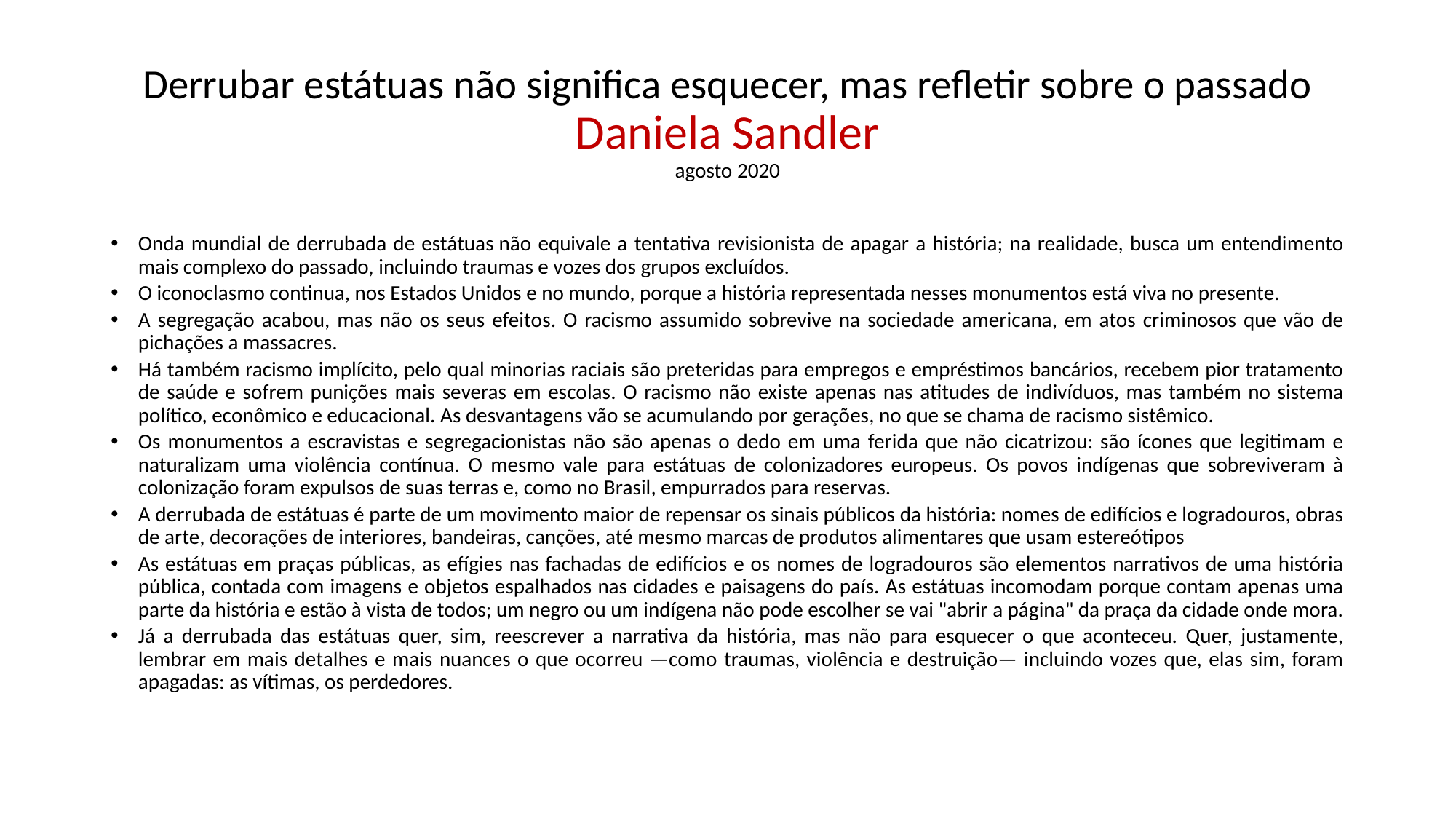

# Derrubar estátuas não significa esquecer, mas refletir sobre o passado Daniela Sandler agosto 2020

Onda mundial de derrubada de estátuas não equivale a tentativa revisionista de apagar a história; na realidade, busca um entendimento mais complexo do passado, incluindo traumas e vozes dos grupos excluídos.
O iconoclasmo continua, nos Estados Unidos e no mundo, porque a história representada nesses monumentos está viva no presente.
A segregação acabou, mas não os seus efeitos. O racismo assumido sobrevive na sociedade americana, em atos criminosos que vão de pichações a massacres.
Há também racismo implícito, pelo qual minorias raciais são preteridas para empregos e empréstimos bancários, recebem pior tratamento de saúde e sofrem punições mais severas em escolas. O racismo não existe apenas nas atitudes de indivíduos, mas também no sistema político, econômico e educacional. As desvantagens vão se acumulando por gerações, no que se chama de racismo sistêmico.
Os monumentos a escravistas e segregacionistas não são apenas o dedo em uma ferida que não cicatrizou: são ícones que legitimam e naturalizam uma violência contínua. O mesmo vale para estátuas de colonizadores europeus. Os povos indígenas que sobreviveram à colonização foram expulsos de suas terras e, como no Brasil, empurrados para reservas.
A derrubada de estátuas é parte de um movimento maior de repensar os sinais públicos da história: nomes de edifícios e logradouros, obras de arte, decorações de interiores, bandeiras, canções, até mesmo marcas de produtos alimentares que usam estereótipos
As estátuas em praças públicas, as efígies nas fachadas de edifícios e os nomes de logradouros são elementos narrativos de uma história pública, contada com imagens e objetos espalhados nas cidades e paisagens do país. As estátuas incomodam porque contam apenas uma parte da história e estão à vista de todos; um negro ou um indígena não pode escolher se vai "abrir a página" da praça da cidade onde mora.
Já a derrubada das estátuas quer, sim, reescrever a narrativa da história, mas não para esquecer o que aconteceu. Quer, justamente, lembrar em mais detalhes e mais nuances o que ocorreu —como traumas, violência e destruição— incluindo vozes que, elas sim, foram apagadas: as vítimas, os perdedores.